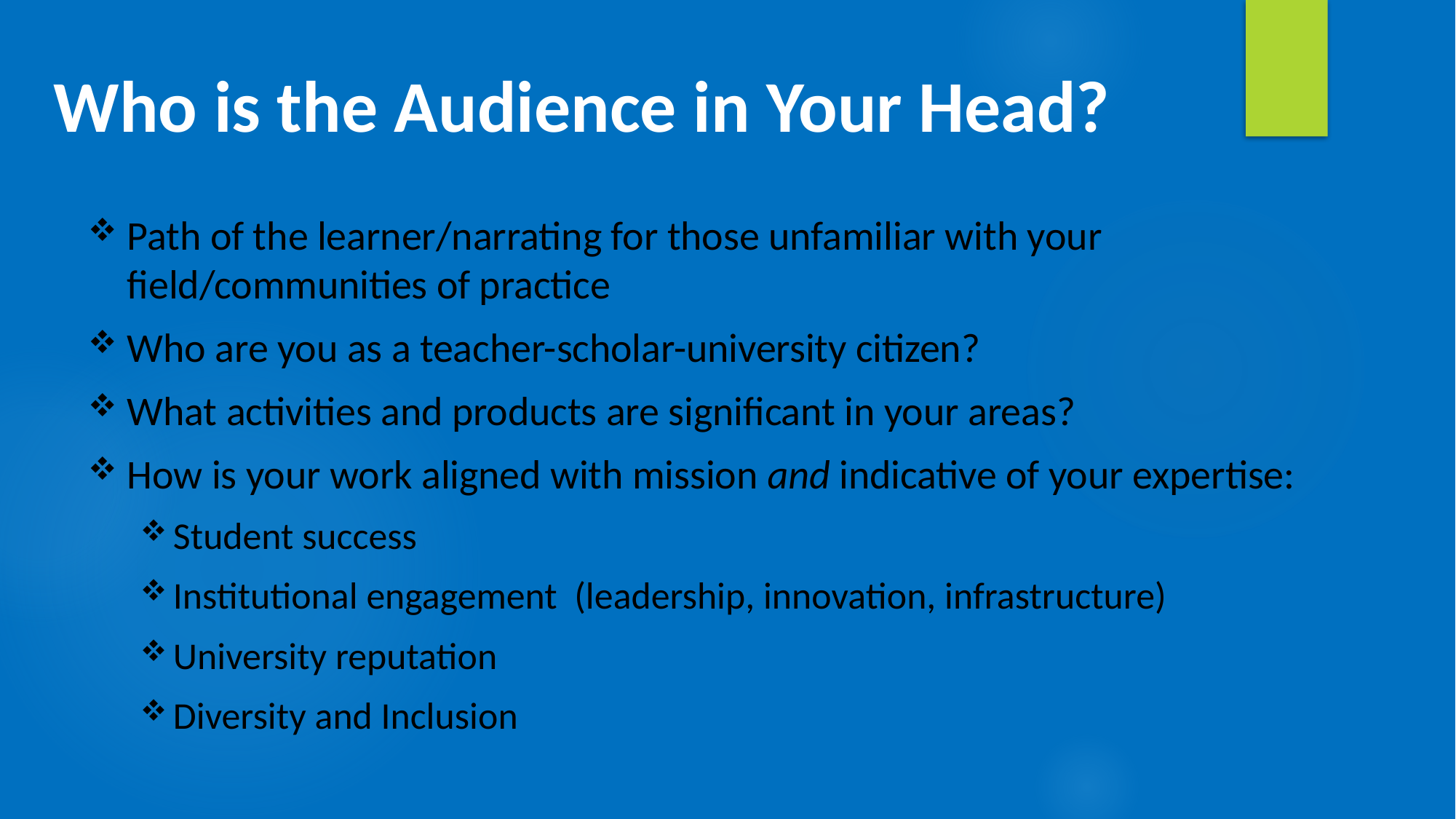

# Who is the Audience in Your Head?
Path of the learner/narrating for those unfamiliar with your field/communities of practice
Who are you as a teacher-scholar-university citizen?
What activities and products are significant in your areas?
How is your work aligned with mission and indicative of your expertise:
Student success
Institutional engagement  (leadership, innovation, infrastructure)
University reputation
Diversity and Inclusion